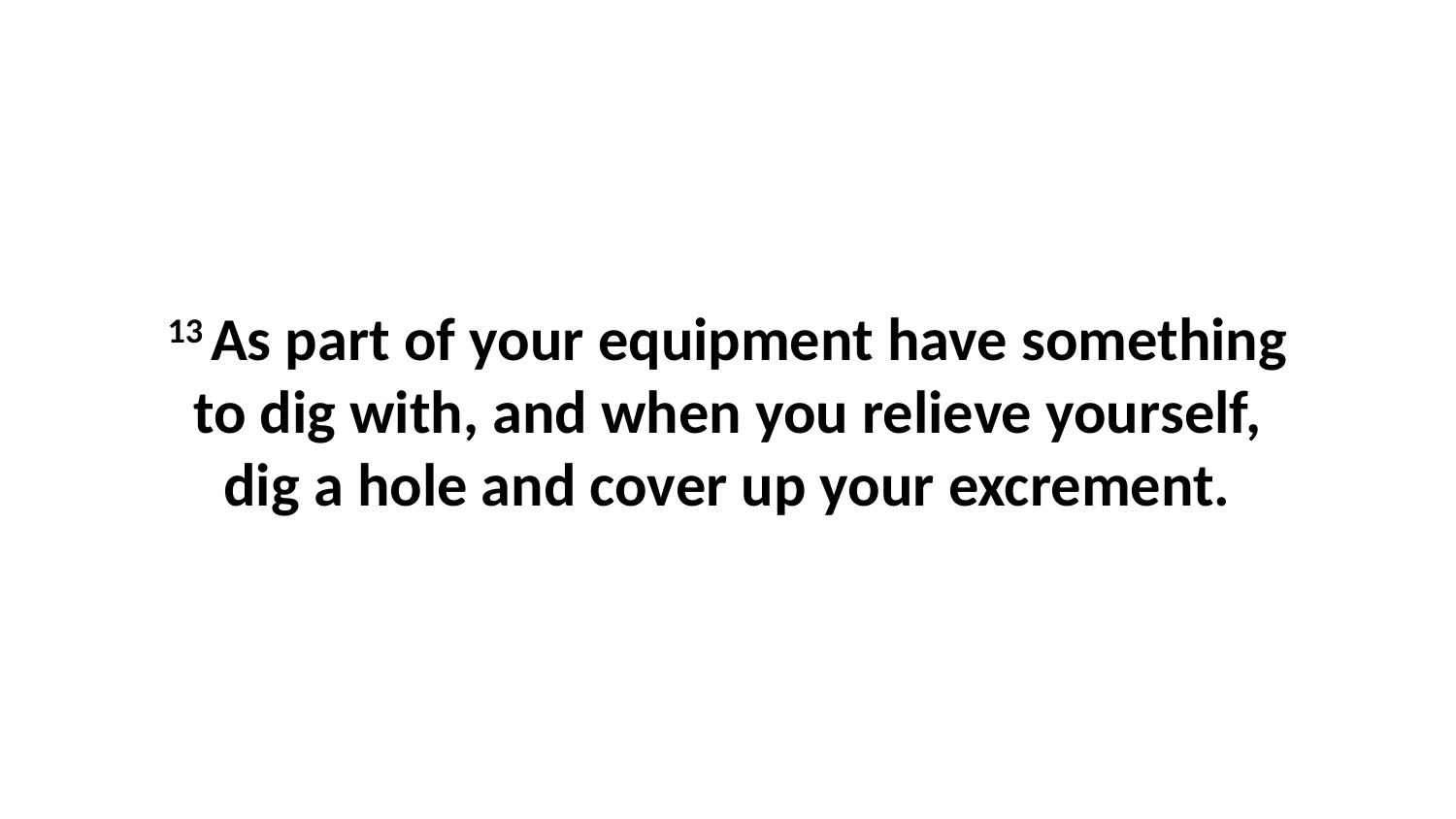

13 As part of your equipment have something to dig with, and when you relieve yourself, dig a hole and cover up your excrement.